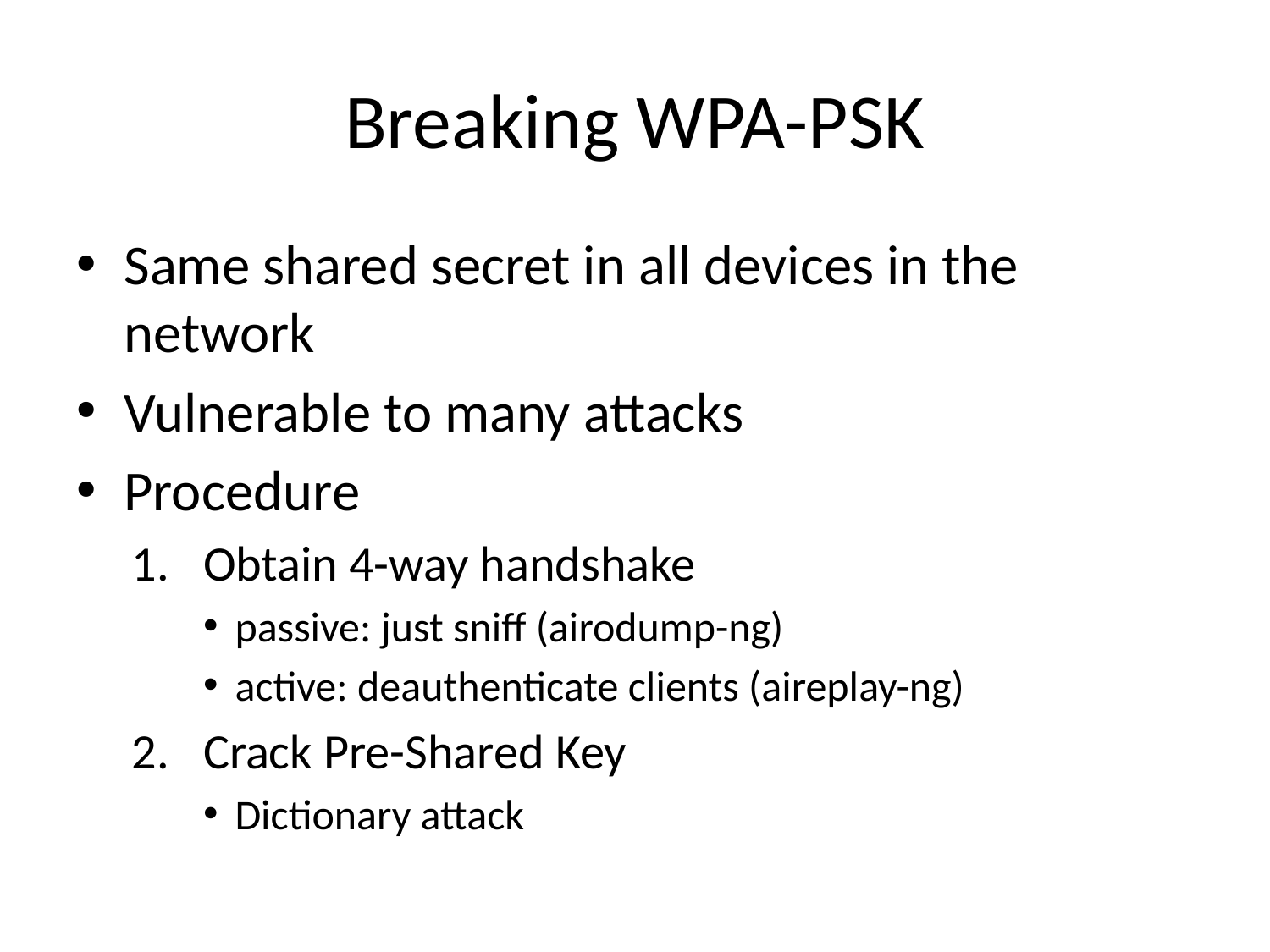

# Breaking WPA-PSK
Same shared secret in all devices in the network
Vulnerable to many attacks
Procedure
Obtain 4-way handshake
passive: just sniff (airodump-ng)
active: deauthenticate clients (aireplay-ng)
Crack Pre-Shared Key
Dictionary attack